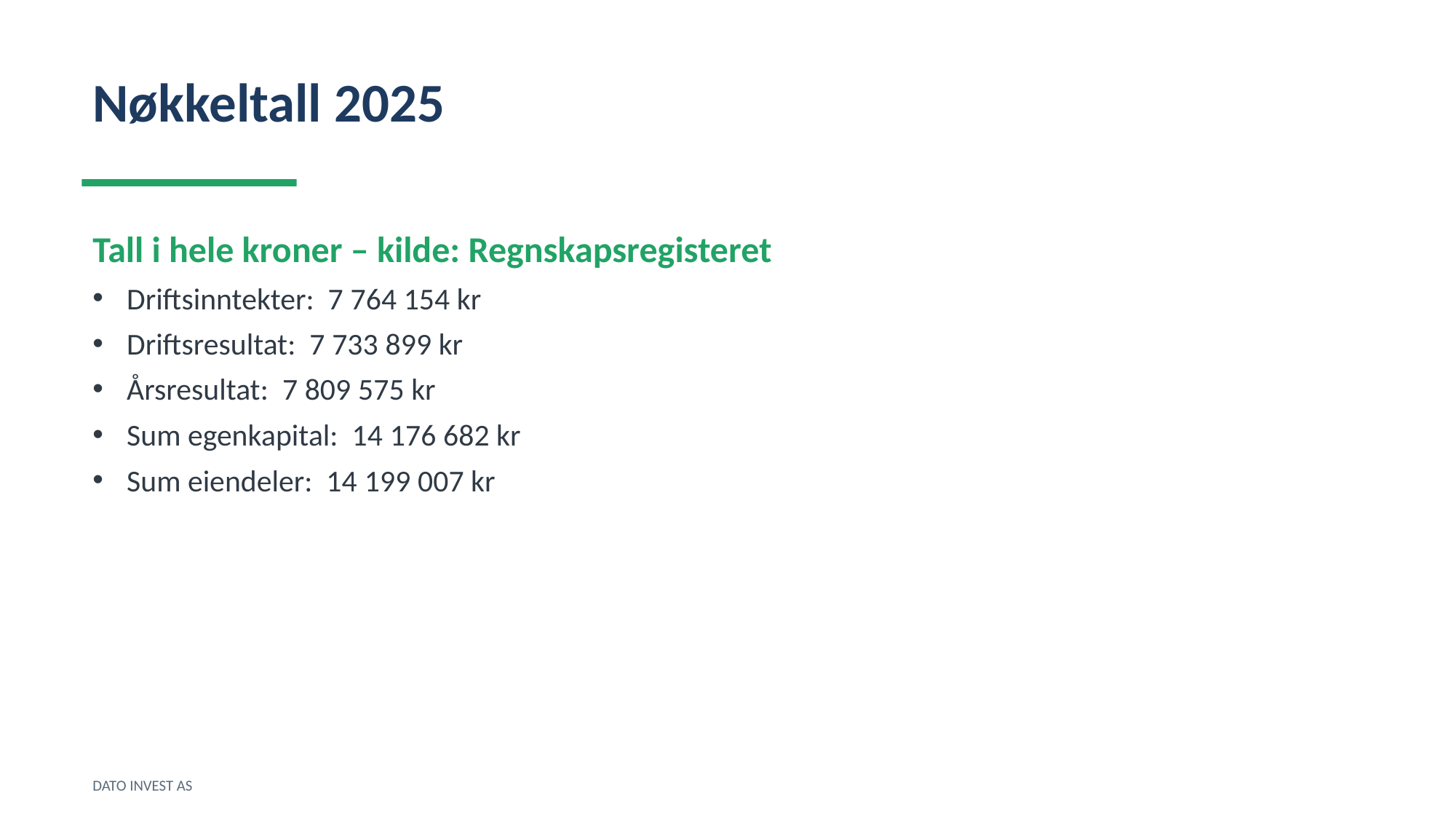

Nøkkeltall 2025

Tall i hele kroner – kilde: Regnskapsregisteret
Driftsinntekter:  7 764 154 kr
Driftsresultat:  7 733 899 kr
Årsresultat:  7 809 575 kr
Sum egenkapital:  14 176 682 kr
Sum eiendeler:  14 199 007 kr
DATO INVEST AS